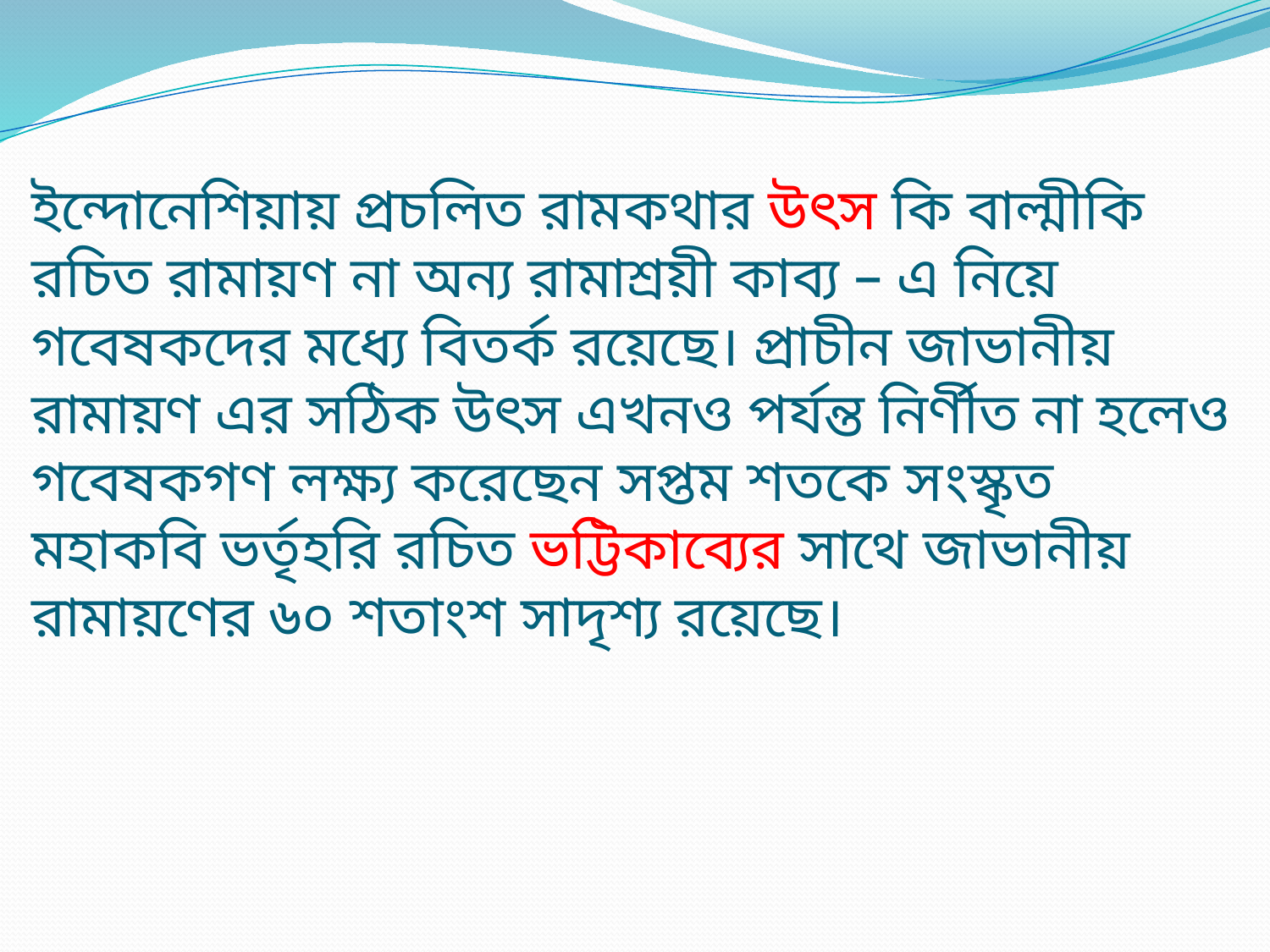

# ইন্দোনেশিয়ায় প্রচলিত রামকথার উৎস কি বাল্মীকি রচিত রামায়ণ না অন্য রামাশ্রয়ী কাব্য – এ নিয়ে গবেষকদের মধ্যে বিতর্ক রয়েছে। প্রাচীন জাভানীয় রামায়ণ এর সঠিক উৎস এখনও পর্যন্ত নির্ণীত না হলেও গবেষকগণ লক্ষ্য করেছেন সপ্তম শতকে সংস্কৃত মহাকবি ভর্তৃহরি রচিত ভট্টিকাব্যের সাথে জাভানীয় রামায়ণের ৬০ শতাংশ সাদৃশ্য রয়েছে।